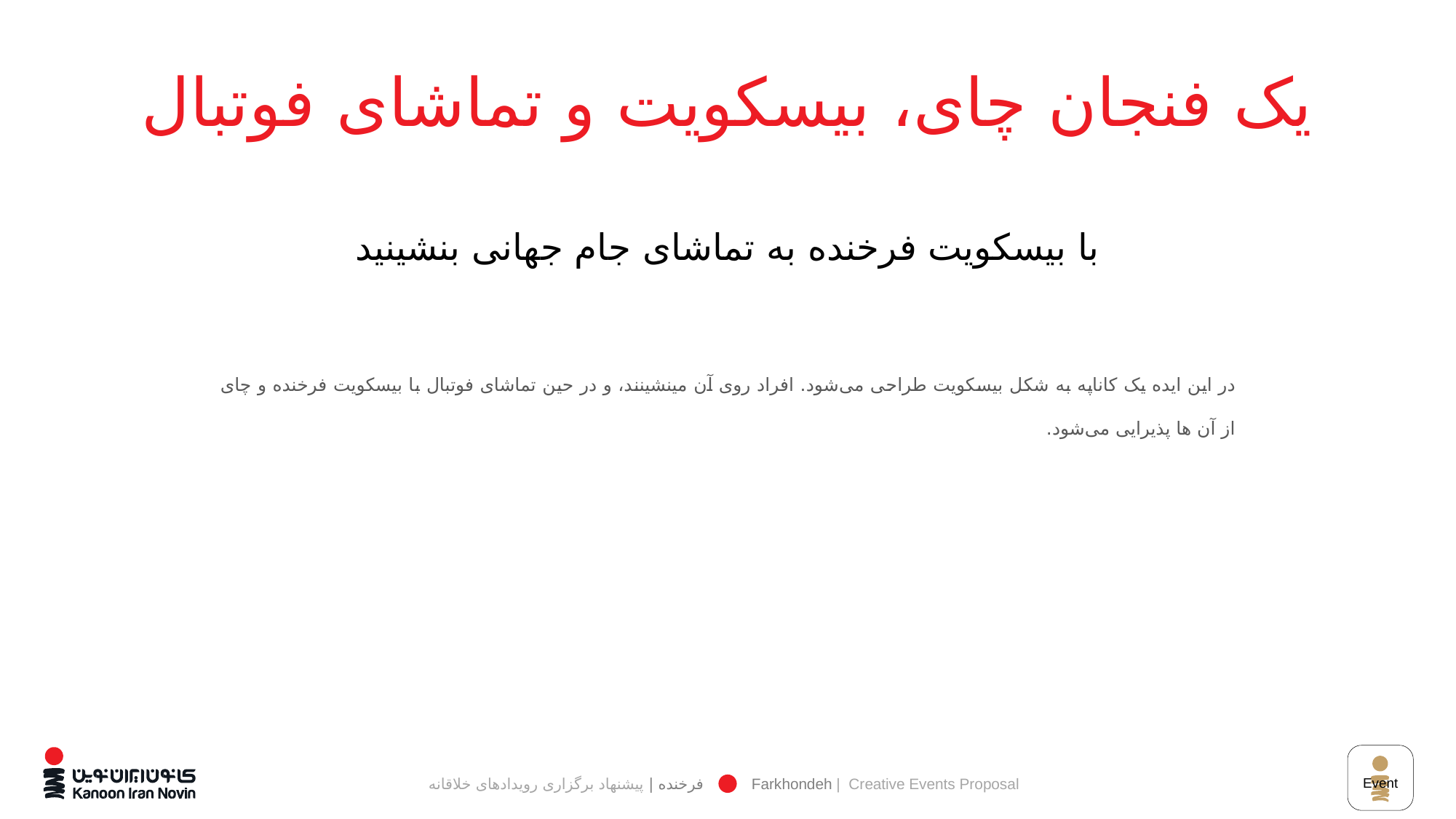

# یک فنجان چای، بیسکویت و تماشای فوتبال
با بیسکویت فرخنده به تماشای جام جهانی بنشینید

در این ایده یک کاناپه به شکل بیسکویت طراحی می‌شود. افراد روی آن مینشینند، و در حین تماشای فوتبال با بیسکویت فرخنده و چای از آن ها پذیرایی می‌شود.